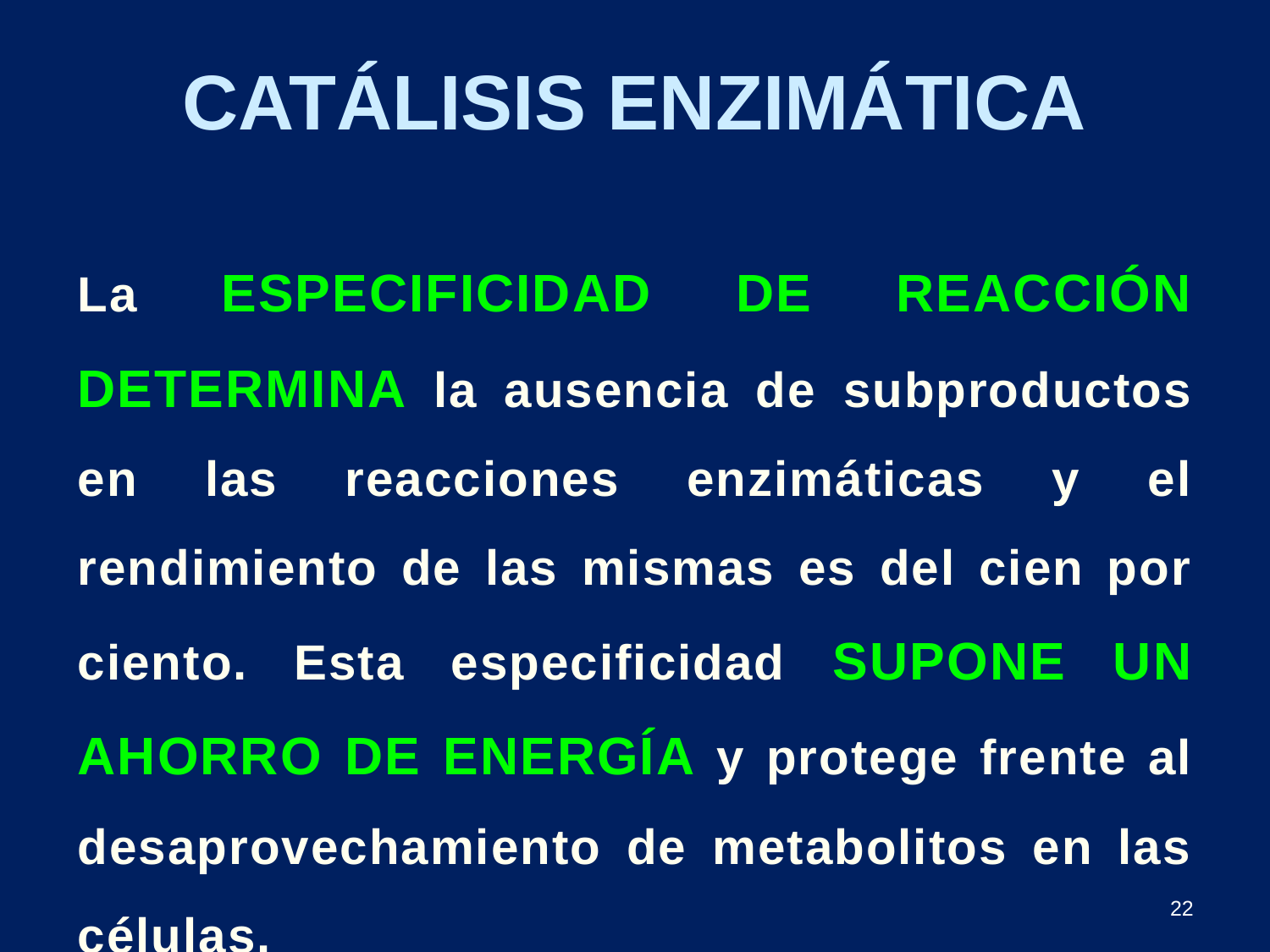

Catálisis Enzimática
La especificidad de reacción determina la ausencia de subproductos en las reacciones enzimáticas y el rendimiento de las mismas es del cien por ciento. Esta especificidad supone un ahorro de energía y protege frente al desaprovechamiento de metabolitos en las células.
22